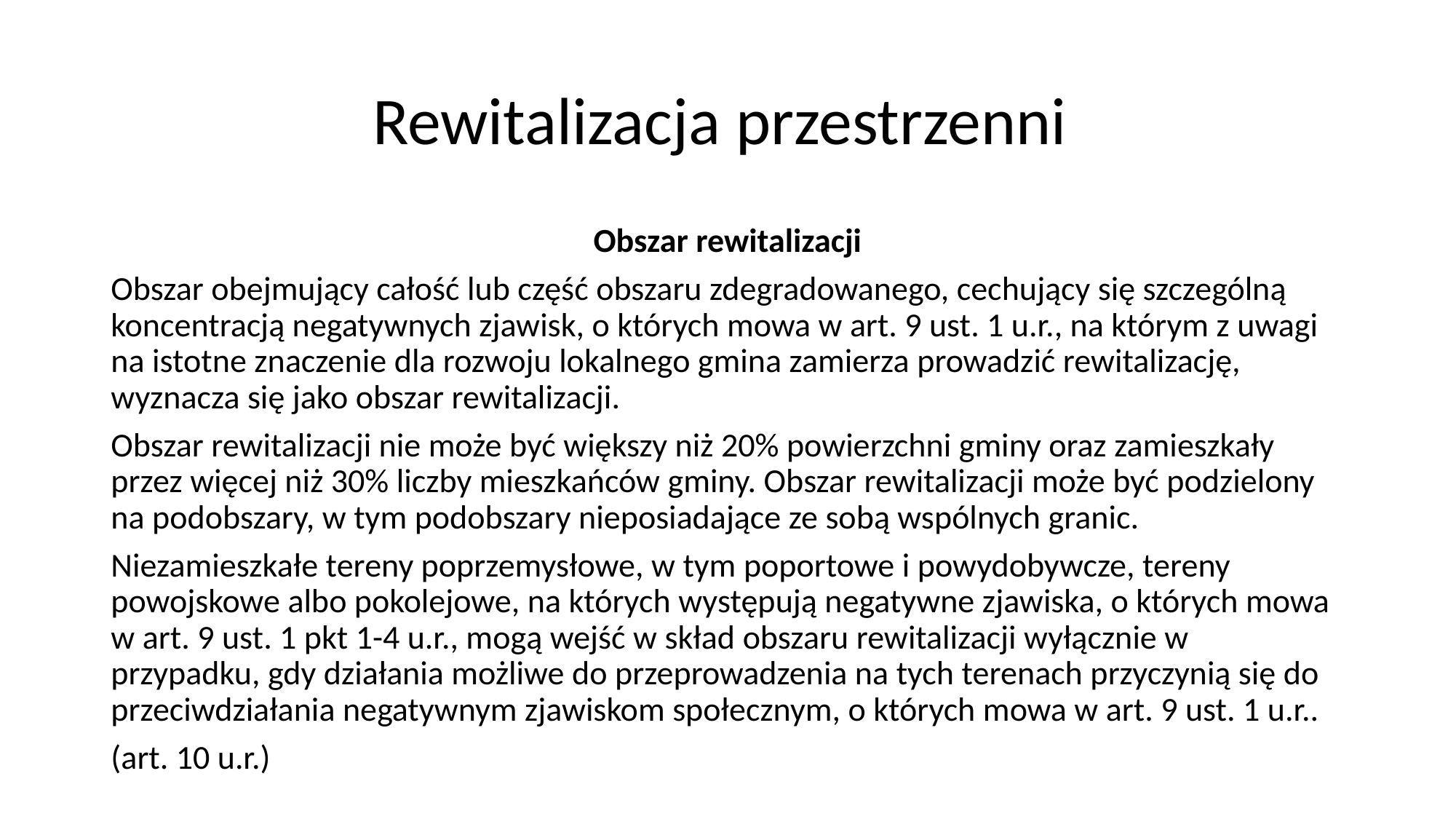

# Rewitalizacja przestrzenni
Obszar rewitalizacji
Obszar obejmujący całość lub część obszaru zdegradowanego, cechujący się szczególną koncentracją negatywnych zjawisk, o których mowa w art. 9 ust. 1 u.r., na którym z uwagi na istotne znaczenie dla rozwoju lokalnego gmina zamierza prowadzić rewitalizację, wyznacza się jako obszar rewitalizacji.
Obszar rewitalizacji nie może być większy niż 20% powierzchni gminy oraz zamieszkały przez więcej niż 30% liczby mieszkańców gminy. Obszar rewitalizacji może być podzielony na podobszary, w tym podobszary nieposiadające ze sobą wspólnych granic.
Niezamieszkałe tereny poprzemysłowe, w tym poportowe i powydobywcze, tereny powojskowe albo pokolejowe, na których występują negatywne zjawiska, o których mowa w art. 9 ust. 1 pkt 1-4 u.r., mogą wejść w skład obszaru rewitalizacji wyłącznie w przypadku, gdy działania możliwe do przeprowadzenia na tych terenach przyczynią się do przeciwdziałania negatywnym zjawiskom społecznym, o których mowa w art. 9 ust. 1 u.r..
(art. 10 u.r.)